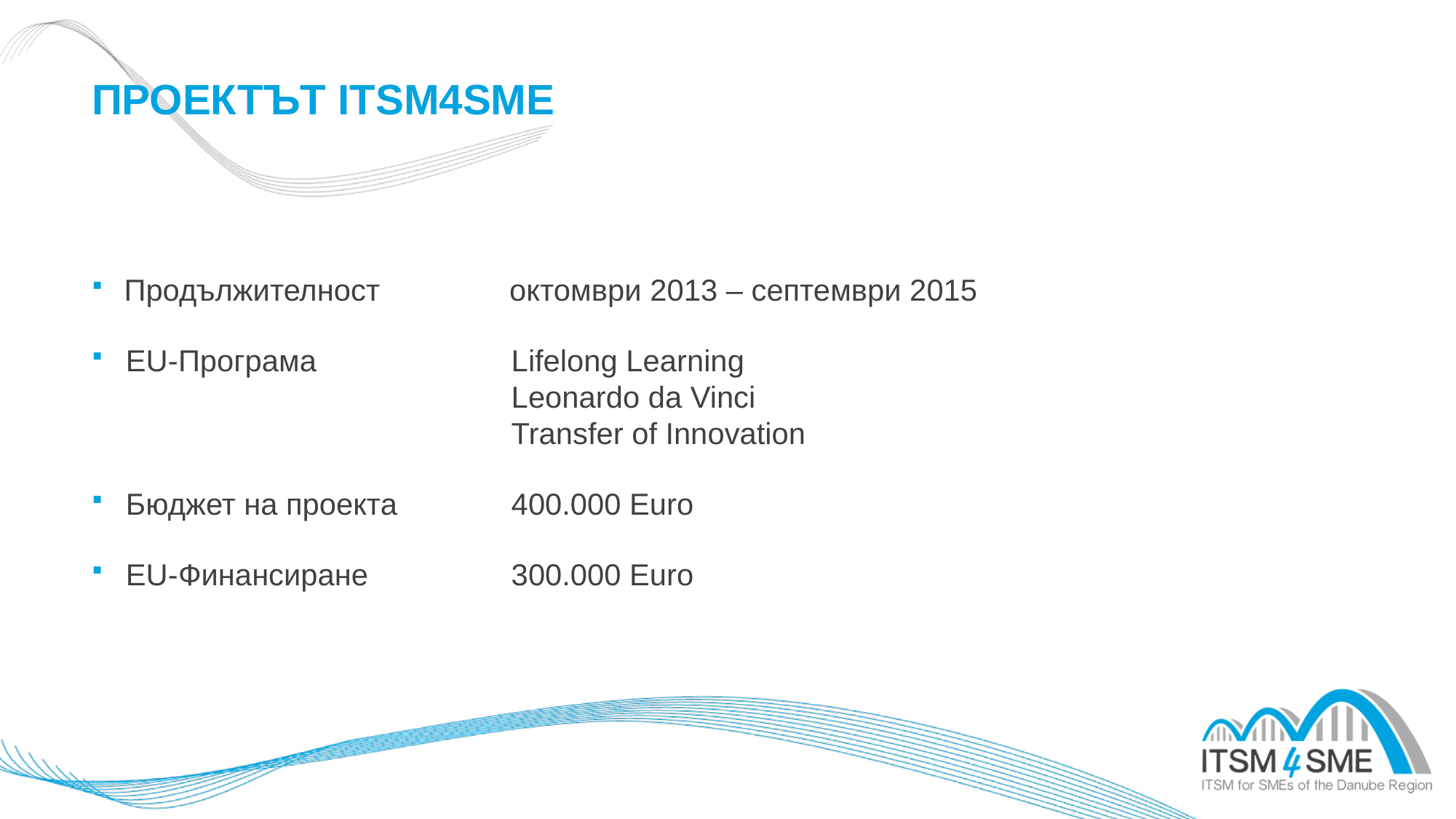

# Проектът itsm4sme

Продължителност 	октомври 2013 – септември 2015
EU-Програма	Lifelong Learning
	Leonardo da Vinci
	Transfer of Innovation
Бюджет на проекта	400.000 Euro
EU-Финансиране	300.000 Euro